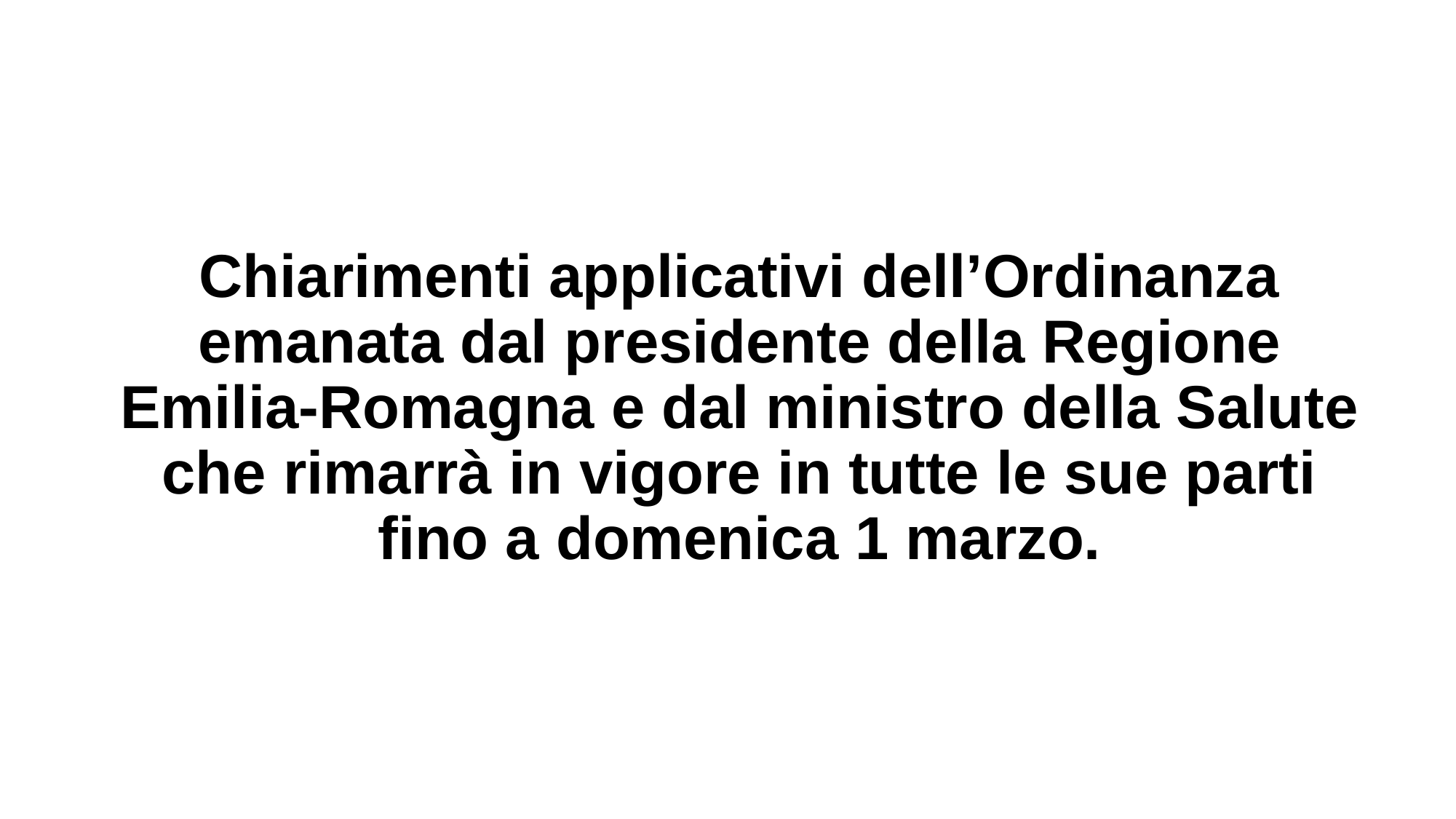

# Chiarimenti applicativi dell’Ordinanza emanata dal presidente della Regione Emilia-Romagna e dal ministro della Salute che rimarrà in vigore in tutte le sue parti fino a domenica 1 marzo.